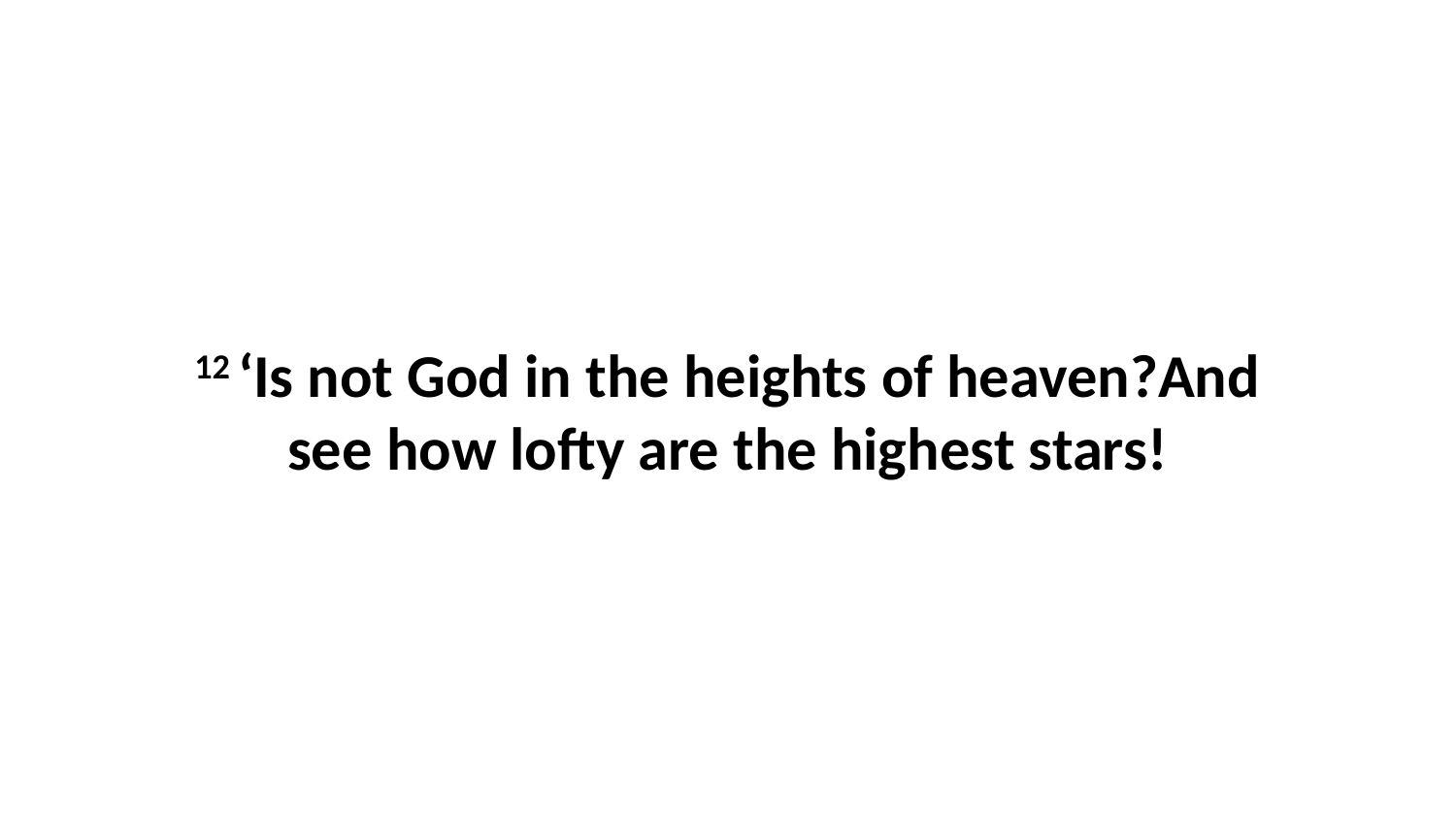

12 ‘Is not God in the heights of heaven?And see how lofty are the highest stars!